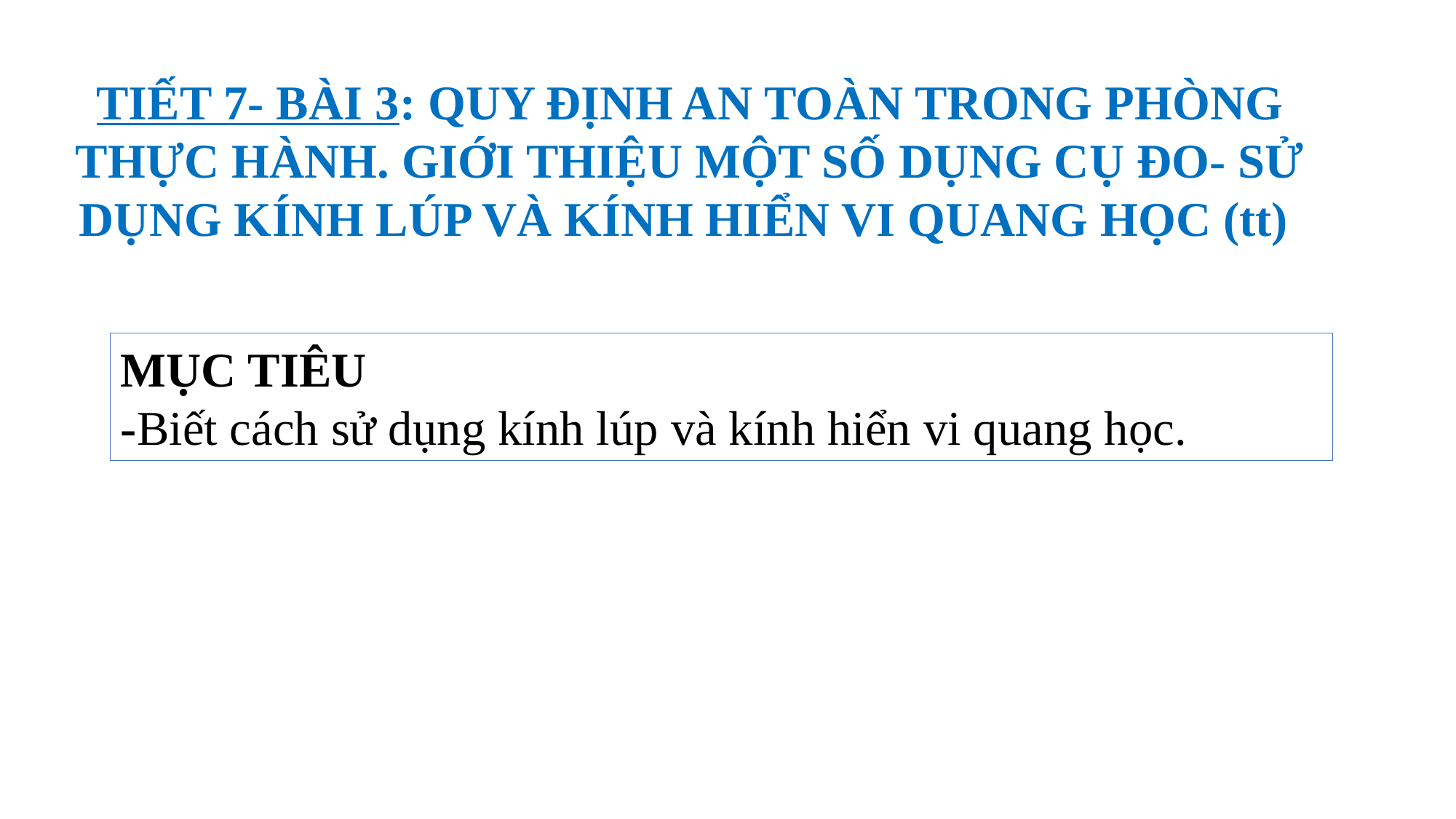

TIẾT 7- BÀI 3: QUY ĐỊNH AN TOÀN TRONG PHÒNG THỰC HÀNH. GIỚI THIỆU MỘT SỐ DỤNG CỤ ĐO- SỬ DỤNG KÍNH LÚP VÀ KÍNH HIỂN VI QUANG HỌC (tt)

MỤC TIÊU
-Biết cách sử dụng kính lúp và kính hiển vi quang học.
1